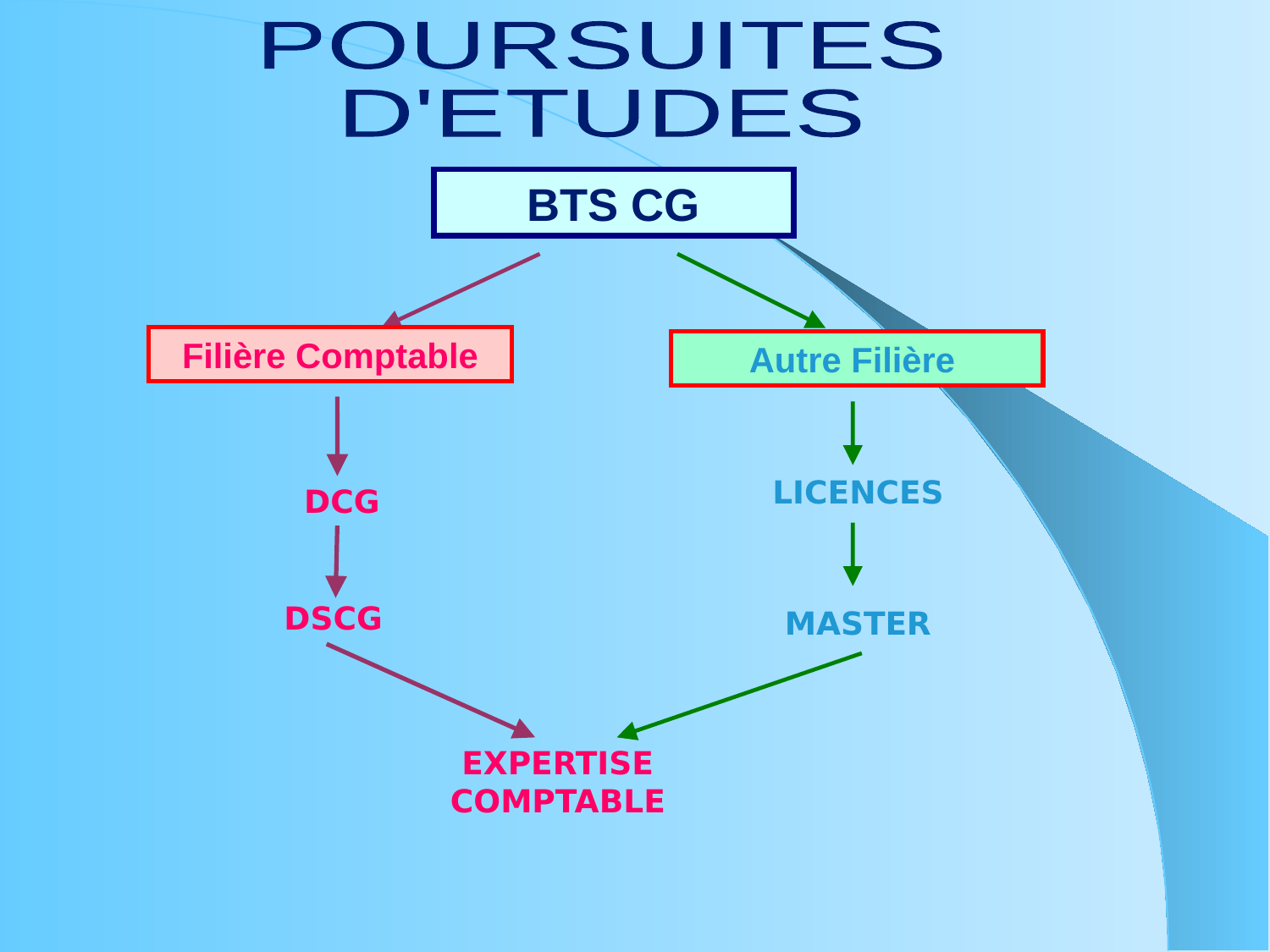

POURSUITES
D'ETUDES
BTS CG

Filière Comptable
Autre Filière

LICENCES
DCG

DSCG
MASTER

EXPERTISE COMPTABLE